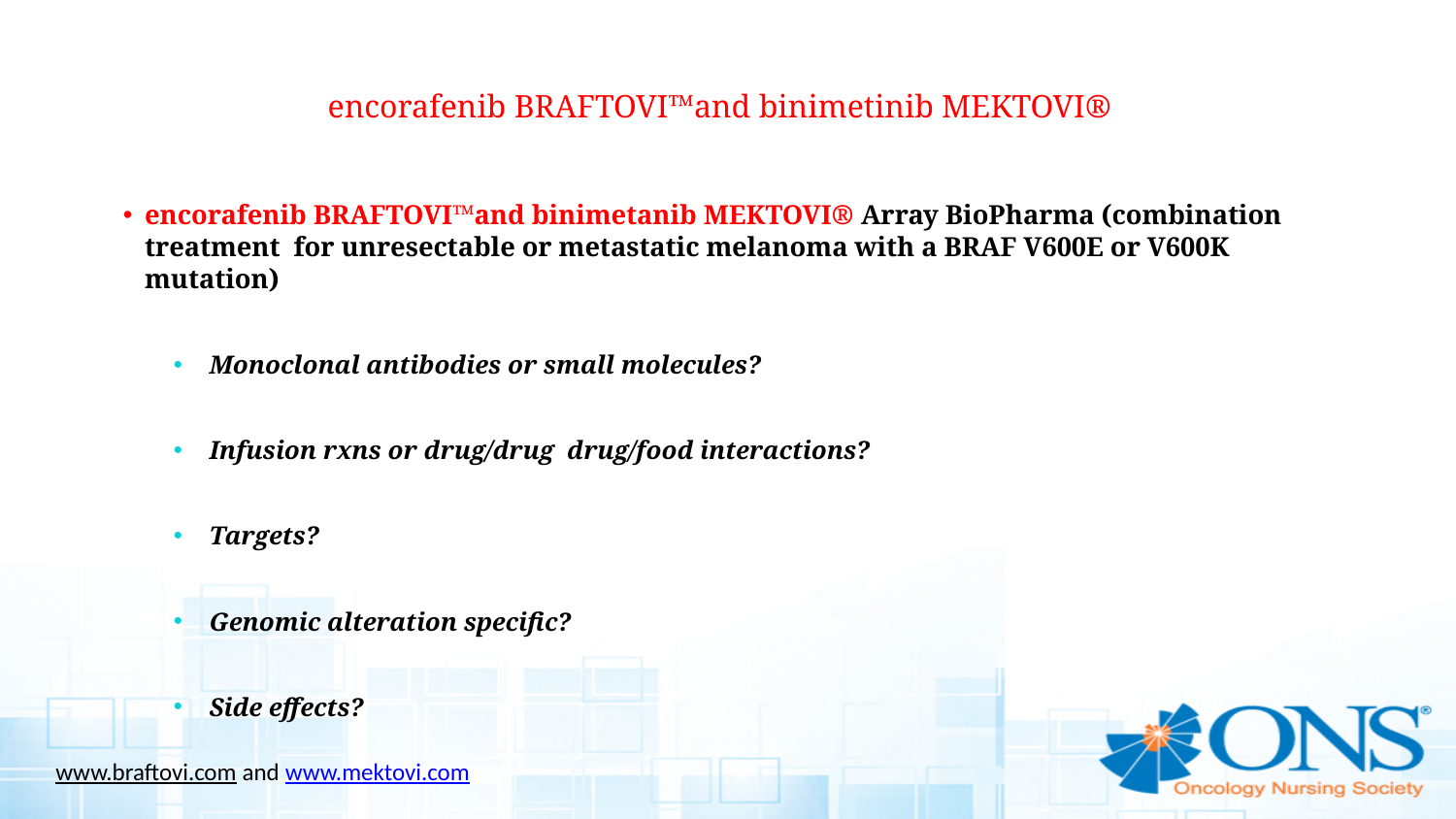

# encorafenib BRAFTOVI™and binimetinib MEKTOVI®
encorafenib BRAFTOVI™and binimetanib MEKTOVI® Array BioPharma (combination treatment  for unresectable or metastatic melanoma with a BRAF V600E or V600K mutation)

Monoclonal antibodies or small molecules?

Infusion rxns or drug/drug  drug/food interactions?

Targets?

Genomic alteration specific?

Side effects?

www.braftovi.com and www.mektovi.com